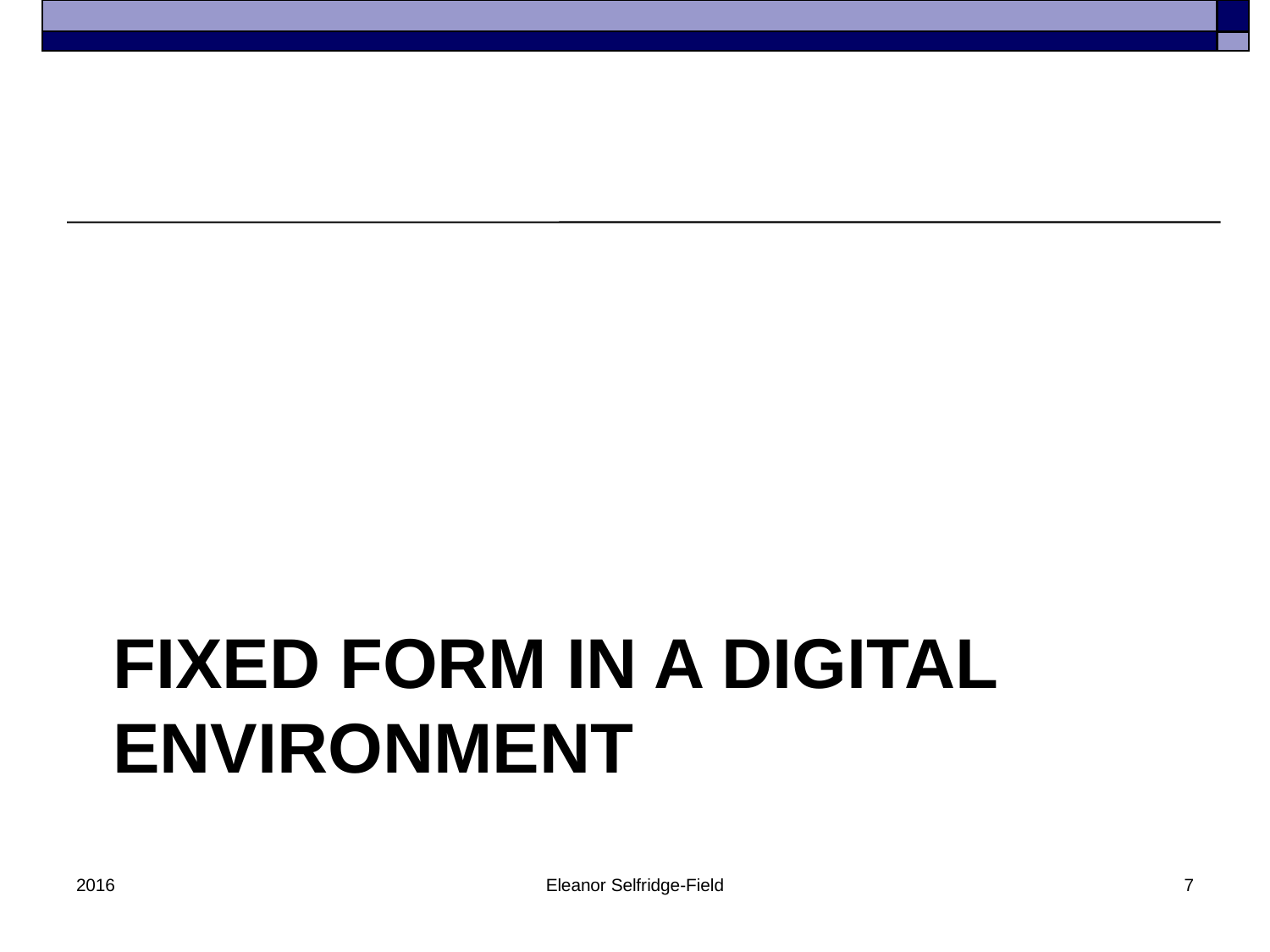

# Fixed Form in a Digital Environment
2016
Eleanor Selfridge-Field
7